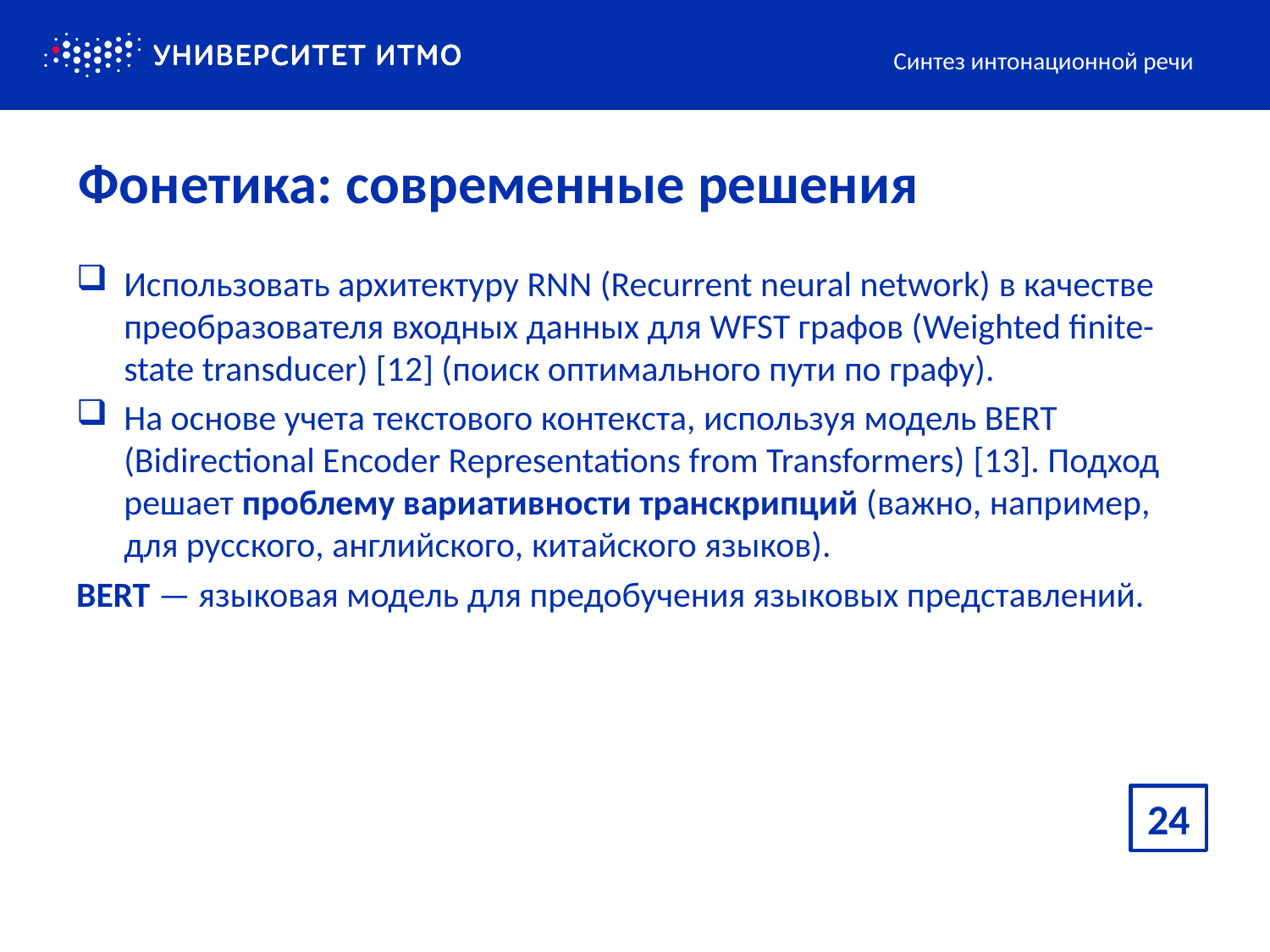

Синтез интонационной речи
# Фонетика: современные решения
Использовать архитектуру RNN (Recurrent neural network) в качестве преобразователя входных данных для WFST графов (Weighted finite-state transducer) [12] (поиск оптимального пути по графу).
На основе учета текстового контекста, используя модель BERT (Bidirectional Encoder Representations from Transformers) [13]. Подход решает проблему вариативности транскрипций (важно, например, для русского, английского, китайского языков).
BERT — языковая модель для предобучения языковых представлений.
24